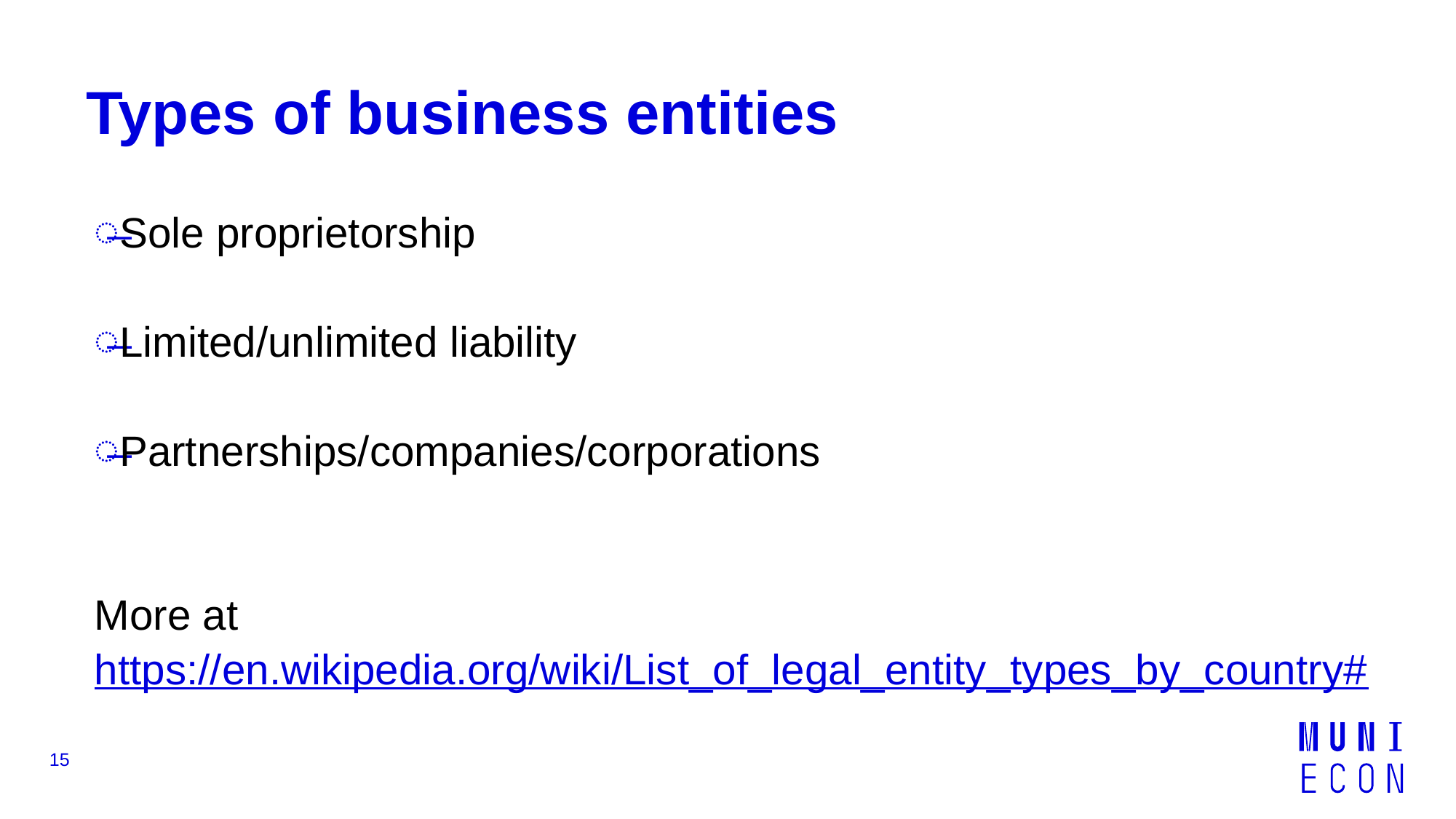

# Types of business entities
Sole proprietorship

Limited/unlimited liability

Partnerships/companies/corporations

More at
https://en.wikipedia.org/wiki/List_of_legal_entity_types_by_country#
15